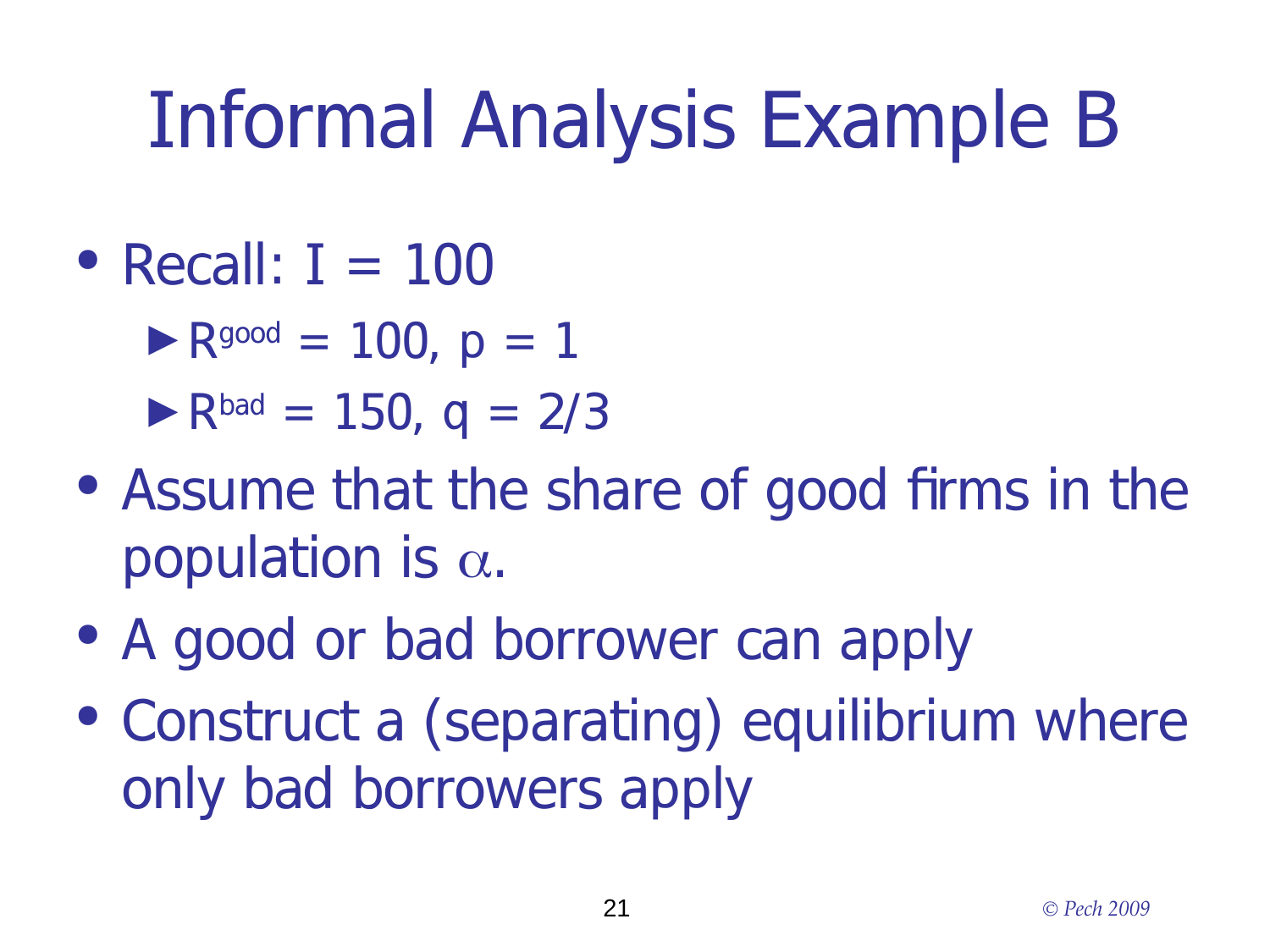

# Informal Analysis Example B
Recall: I = 100
Rgood = 100, p = 1
Rbad = 150, q = 2/3
Assume that the share of good firms in the population is α.
A good or bad borrower can apply
Construct a (separating) equilibrium where only bad borrowers apply

21